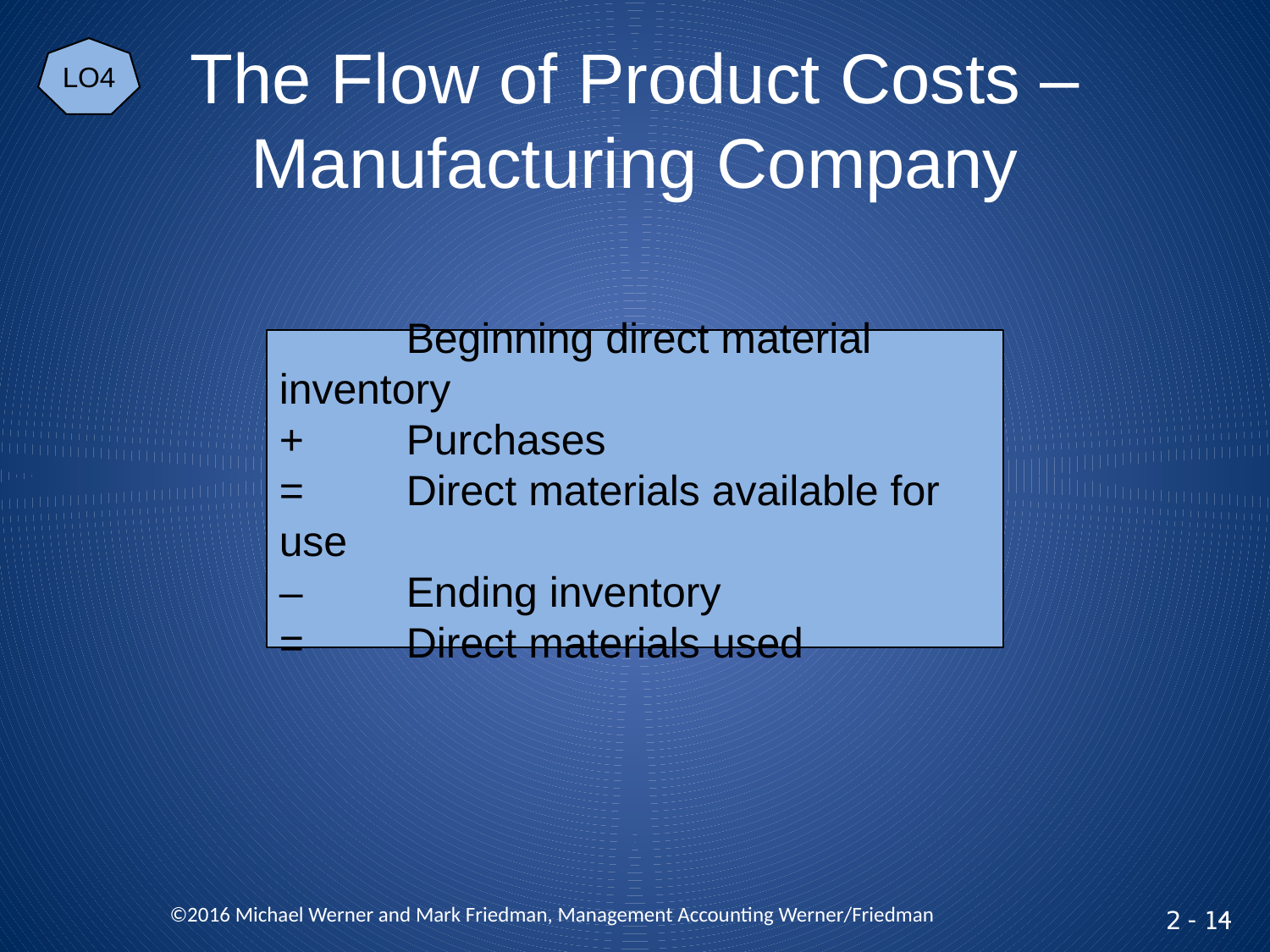

LO4
# The Flow of Product Costs –Manufacturing Company
	Beginning direct material inventory
+	Purchases
=	Direct materials available for use
–	Ending inventory
=	Direct materials used
  ©2016 Michael Werner and Mark Friedman, Management Accounting Werner/Friedman